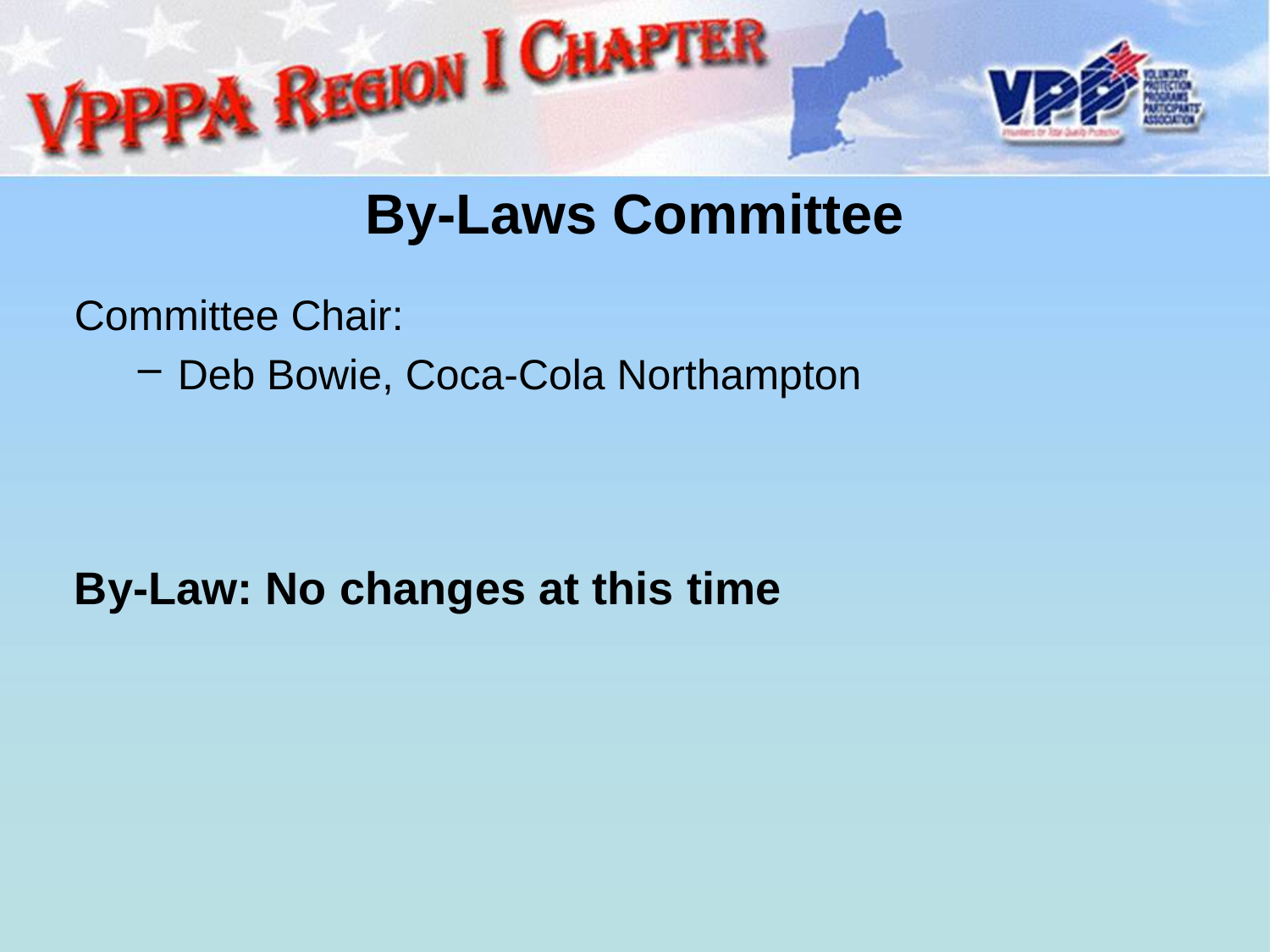

# By-Laws Committee
Committee Chair:
Deb Bowie, Coca-Cola Northampton

By-Law: No changes at this time